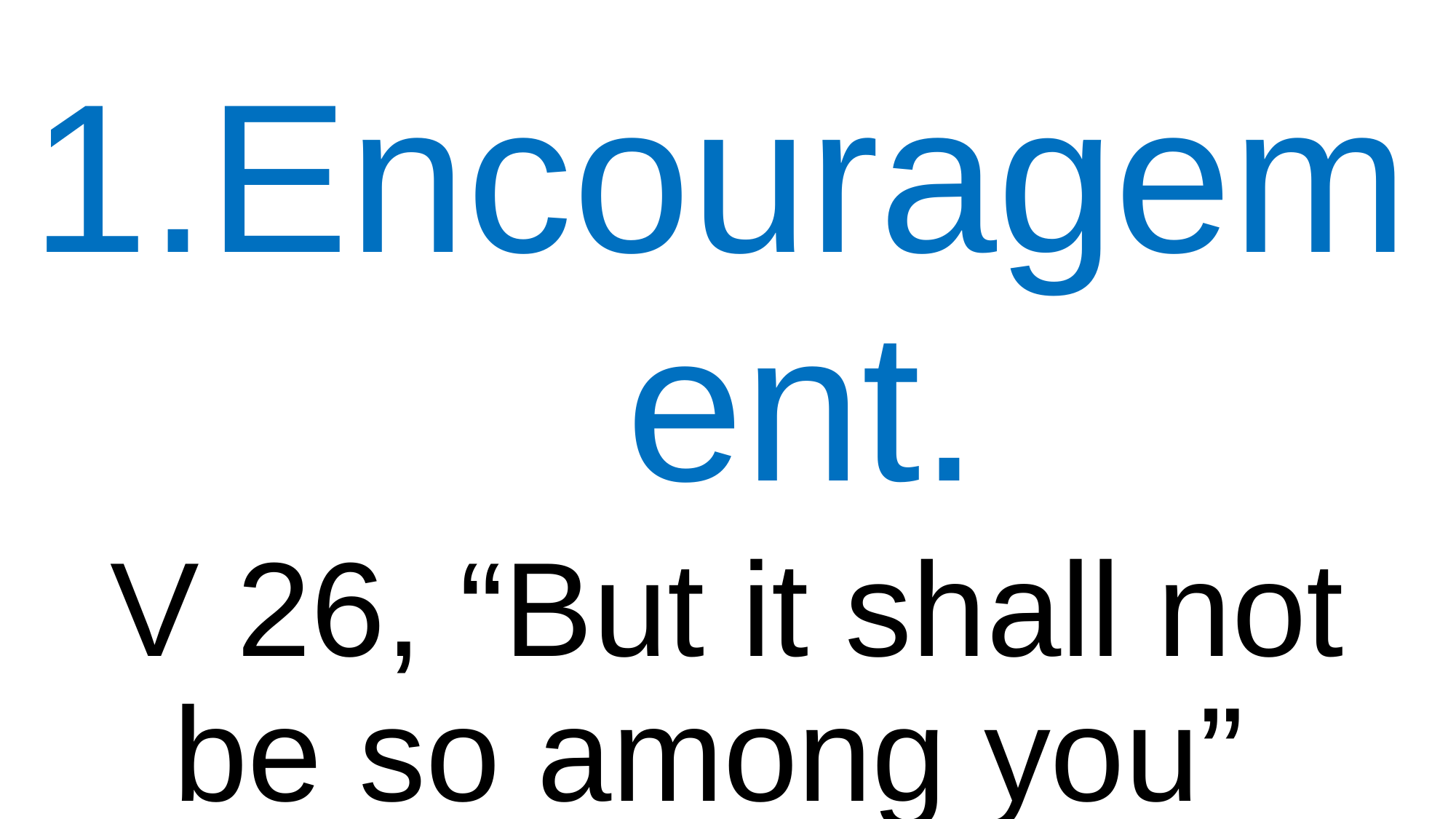

Encouragement.
V 26, “But it shall not be so among you”